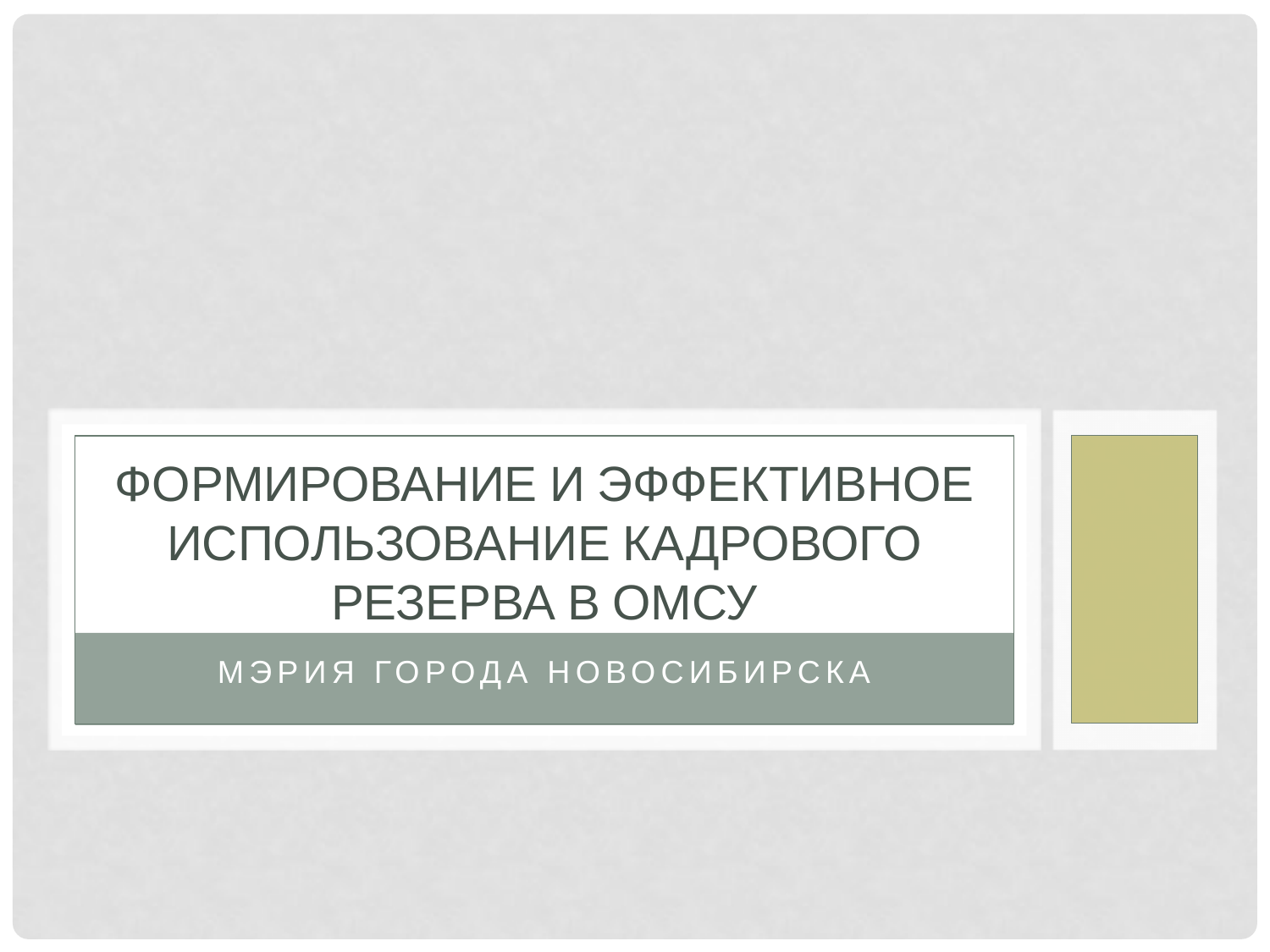

# Формирование и эффективное использование кадрового резерва В ОМСУ
Мэрия города Новосибирска